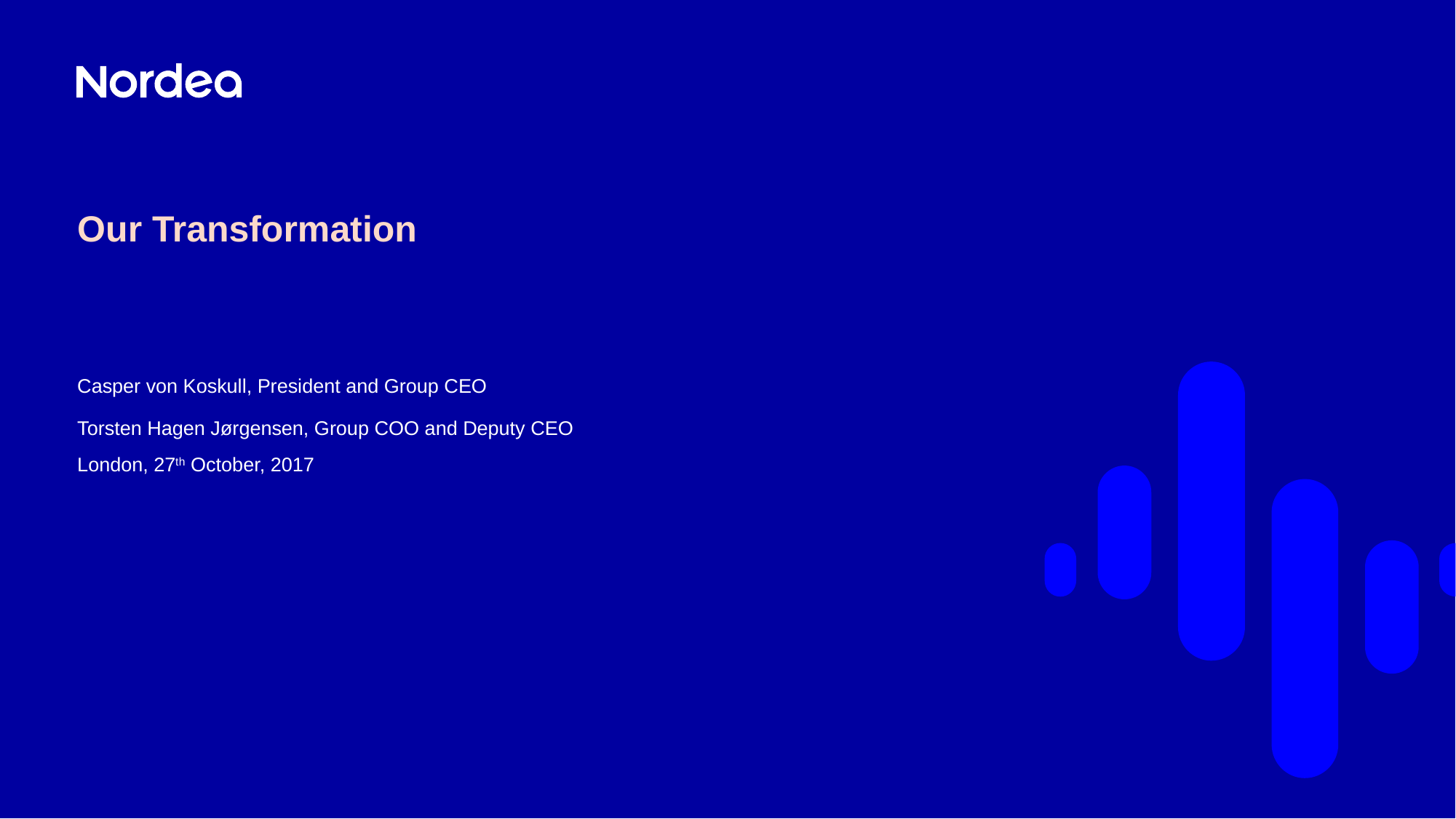

# Our Transformation
Casper von Koskull, President and Group CEO
Torsten Hagen Jørgensen, Group COO and Deputy CEO
London, 27th October, 2017